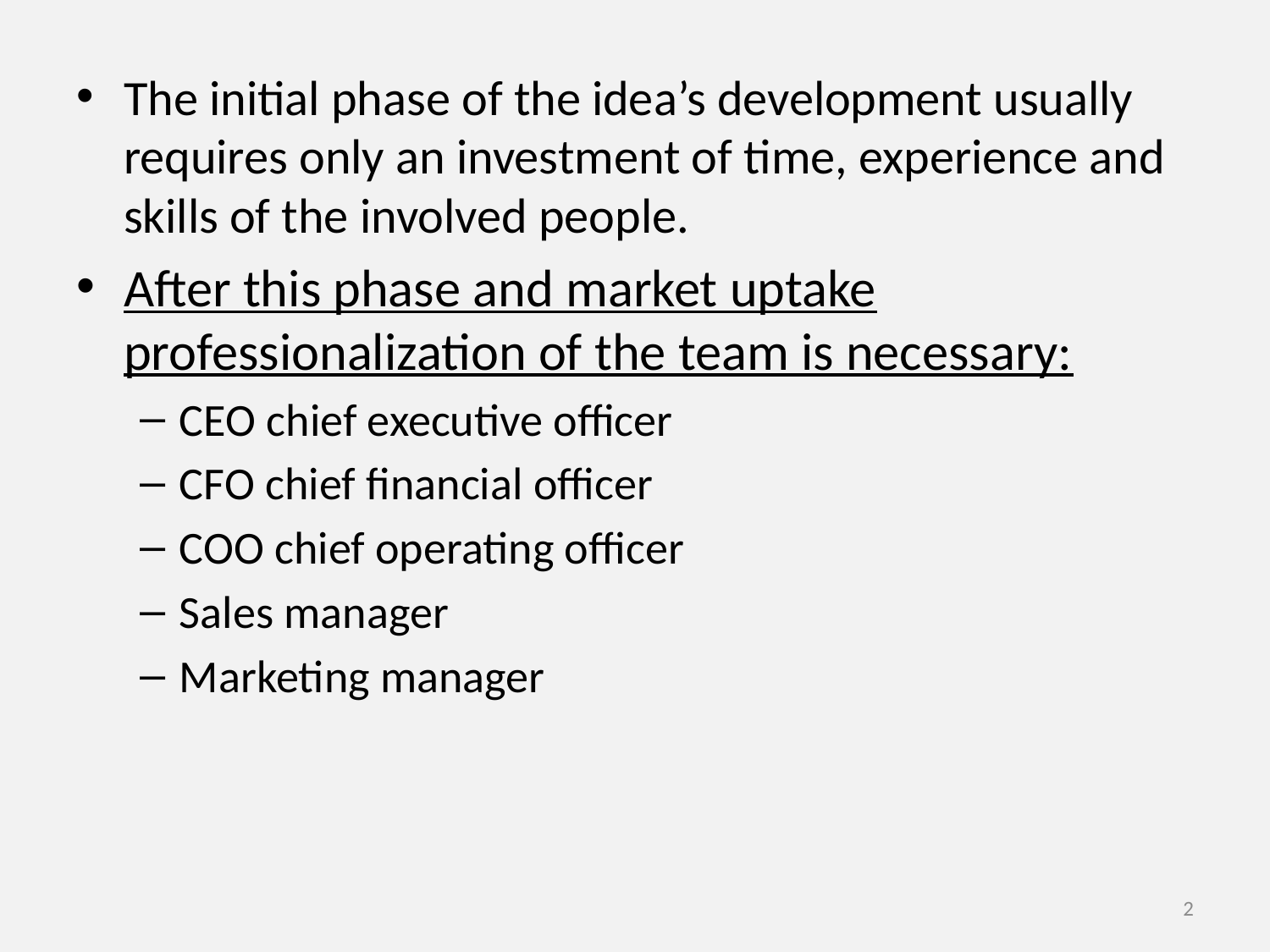

The initial phase of the idea’s development usually requires only an investment of time, experience and skills of the involved people.
After this phase and market uptake professionalization of the team is necessary:
CEO chief executive officer
CFO chief financial officer
COO chief operating officer
Sales manager
Marketing manager

2